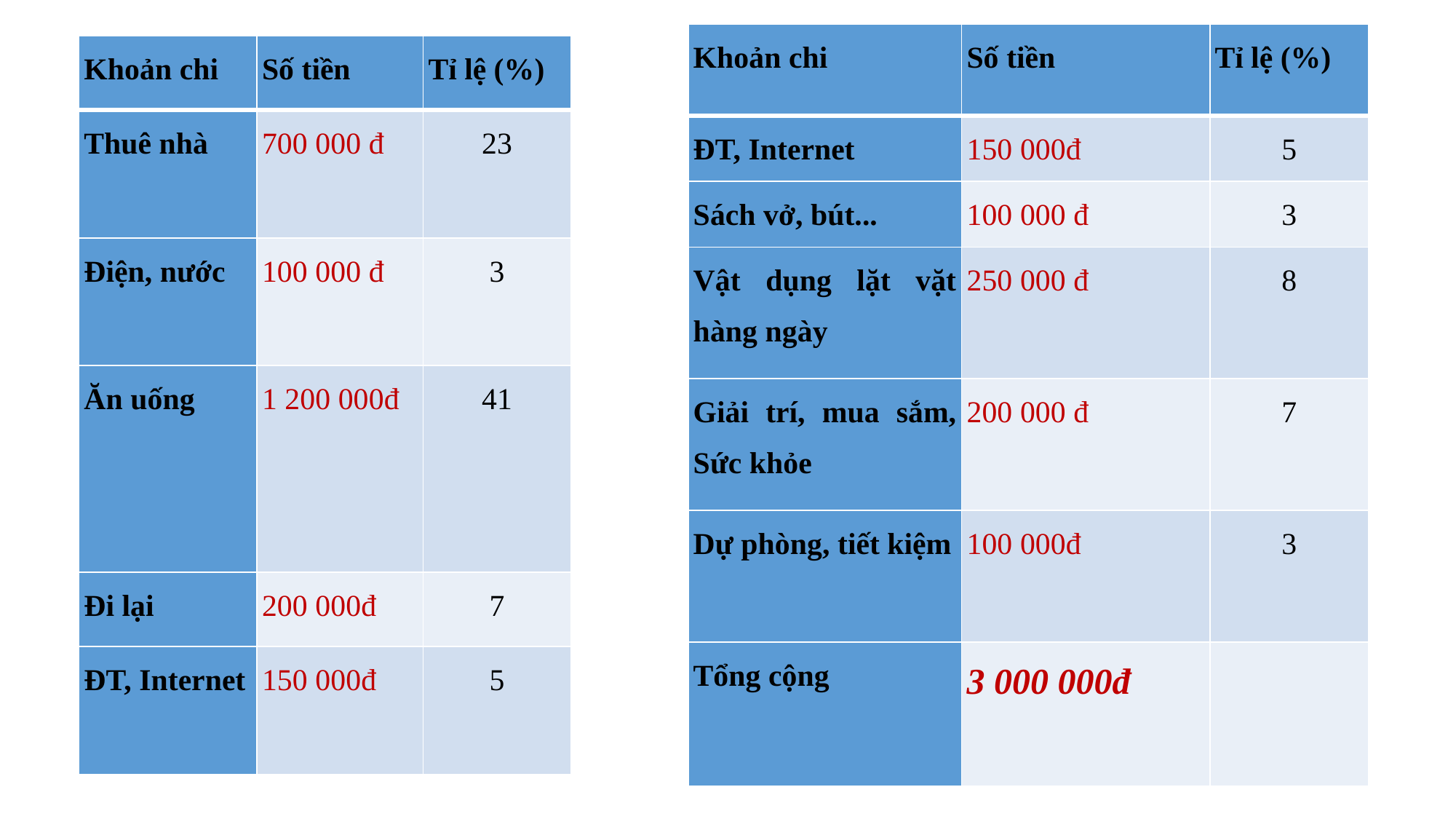

| Khoản chi | Số tiền | Tỉ lệ (%) |
| --- | --- | --- |
| ĐT, Internet | 150 000đ | 5 |
| Sách vở, bút... | 100 000 đ | 3 |
| Vật dụng lặt vặt hàng ngày | 250 000 đ | 8 |
| Giải trí, mua sắm, Sức khỏe | 200 000 đ | 7 |
| Dự phòng, tiết kiệm | 100 000đ | 3 |
| Tổng cộng | 3 000 000đ |  |
| Khoản chi | Số tiền | Tỉ lệ (%) |
| --- | --- | --- |
| Thuê nhà | 700 000 đ | 23 |
| Điện, nước | 100 000 đ | 3 |
| Ăn uống | 1 200 000đ | 41 |
| Đi lại | 200 000đ | 7 |
| ĐT, Internet | 150 000đ | 5 |